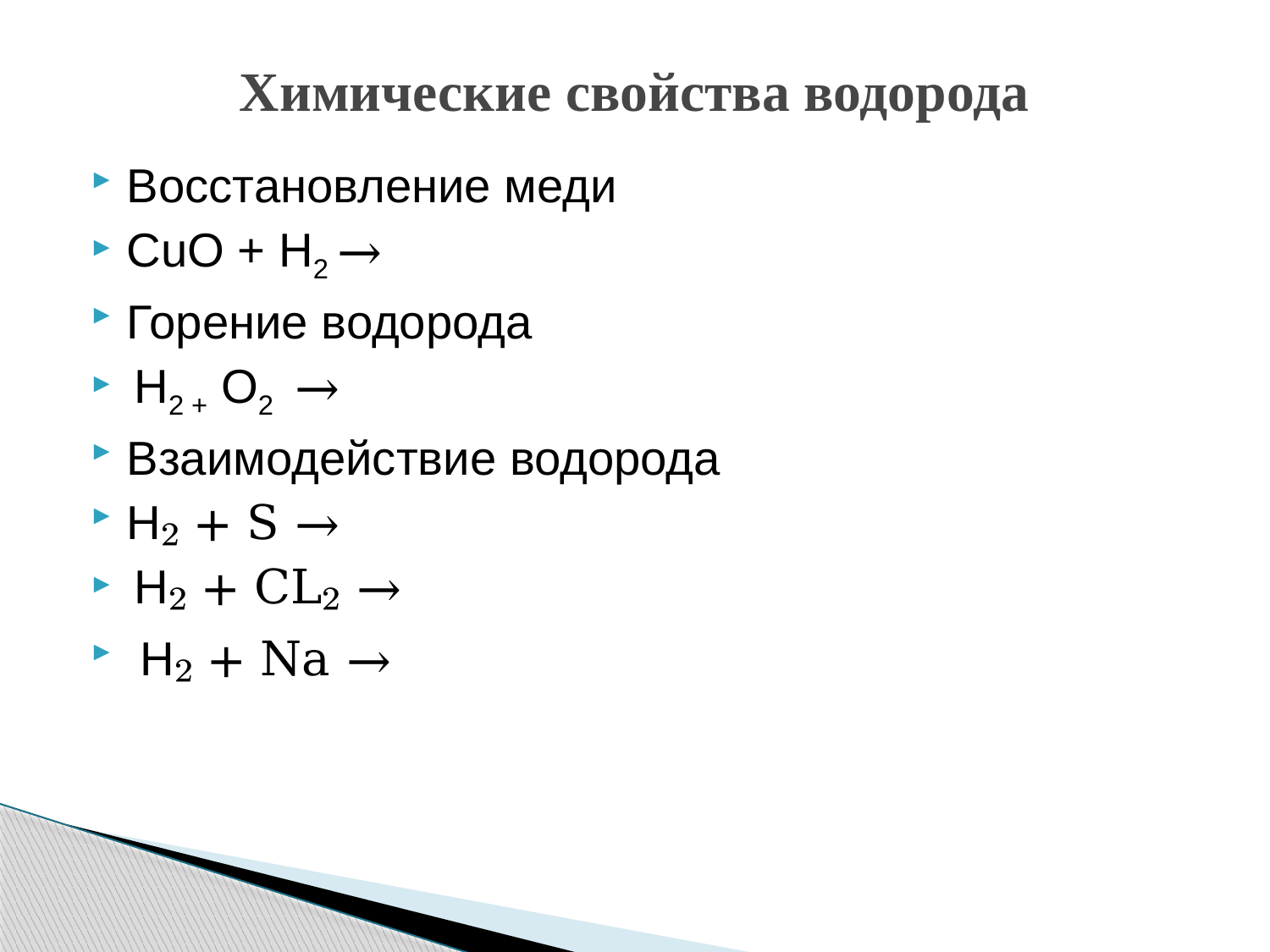

# Химические свойства водорода
Восстановление меди
СuО + Н2 →
Горение водорода
 Н2 + O2  →
Взаимодействие водорода
H₂ + S →
 H₂ + CL₂ →
 H₂ + Na →